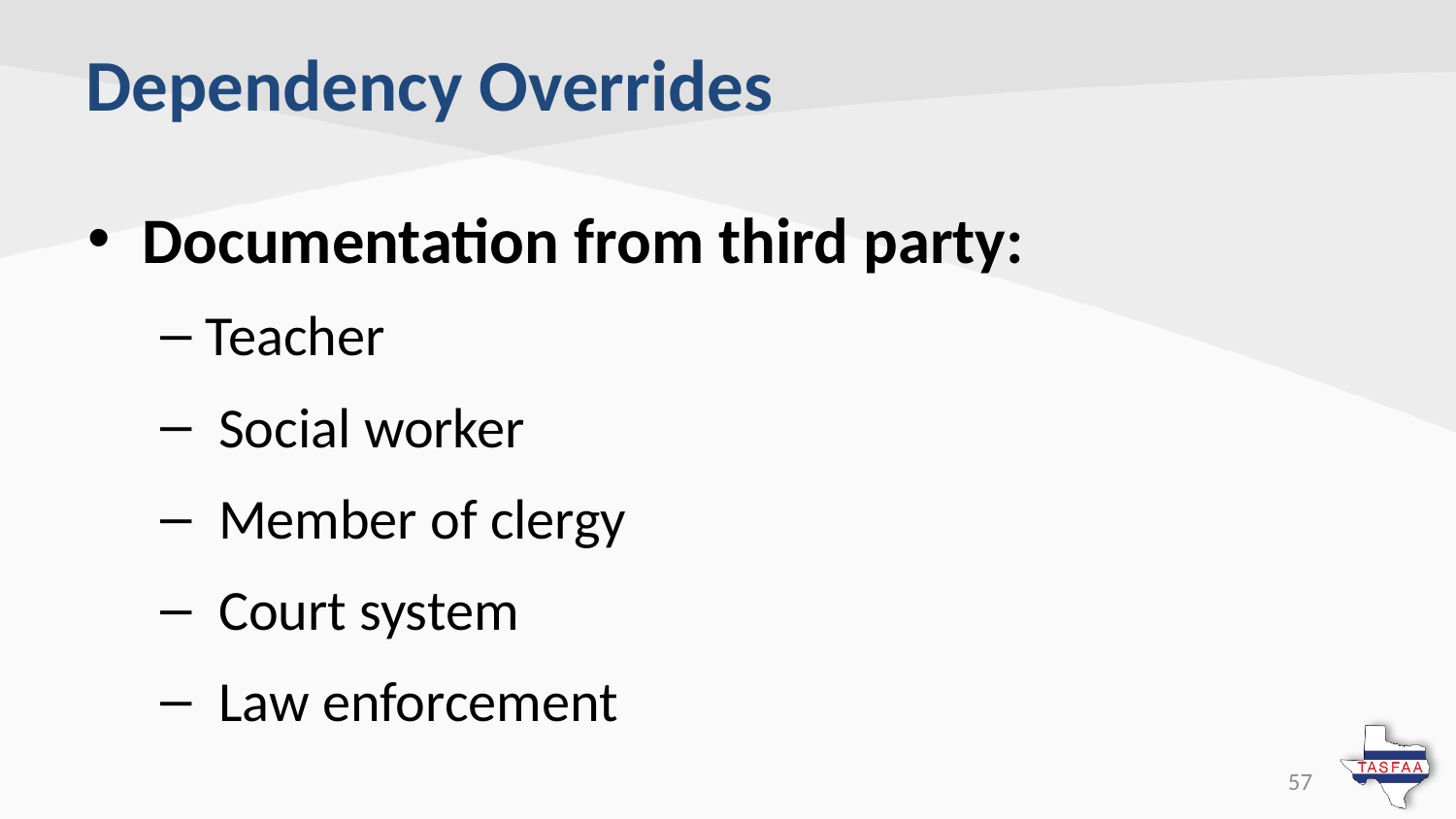

# Dependency Overrides
Documentation from third party:
Teacher
 Social worker
 Member of clergy
 Court system
 Law enforcement
57